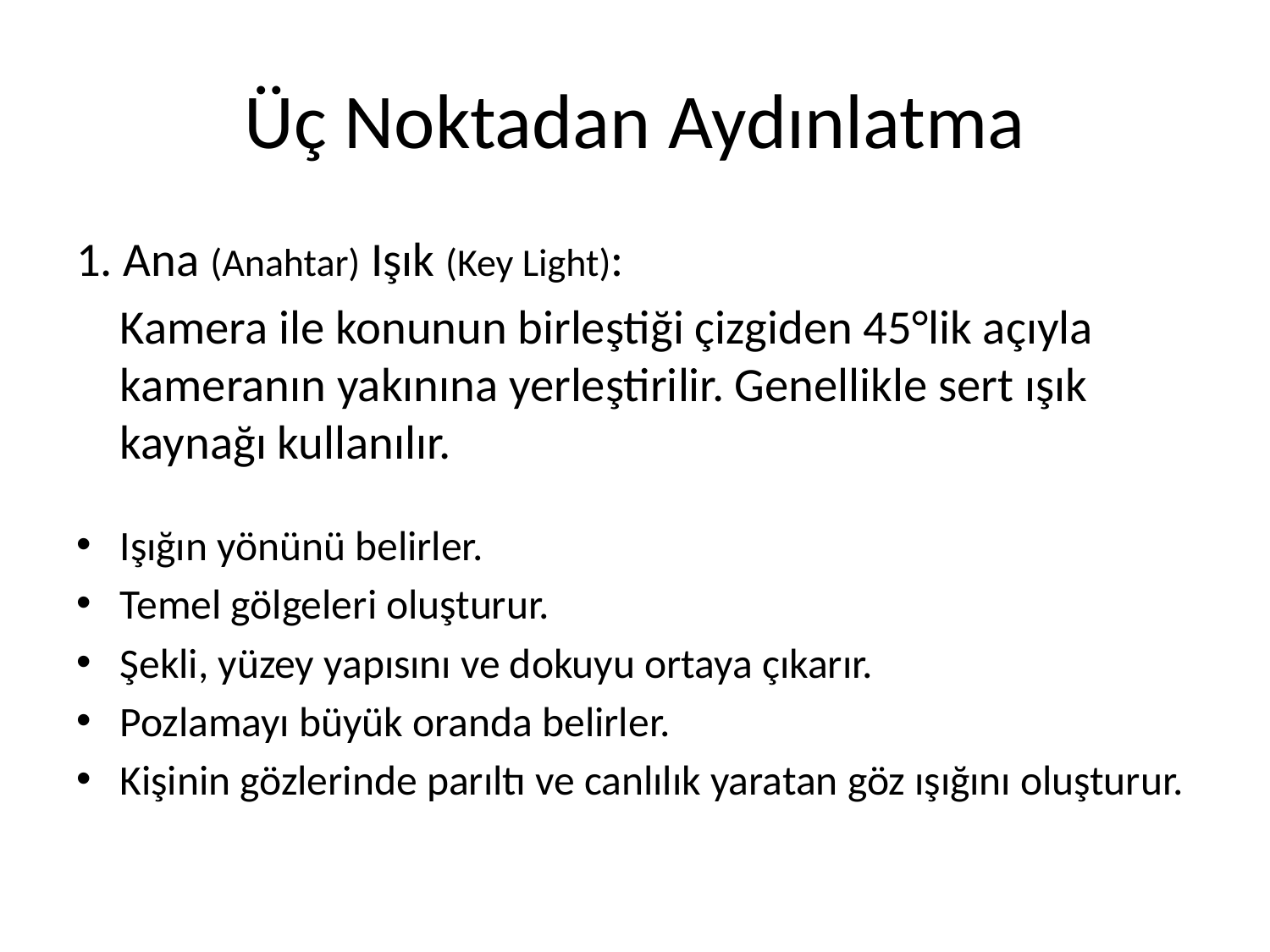

# Üç Noktadan Aydınlatma
1. Ana (Anahtar) Işık (Key Light):
	Kamera ile konunun birleştiği çizgiden 45°lik açıyla kameranın yakınına yerleştirilir. Genellikle sert ışık kaynağı kullanılır.

Işığın yönünü belirler.
Temel gölgeleri oluşturur.
Şekli, yüzey yapısını ve dokuyu ortaya çıkarır.
Pozlamayı büyük oranda belirler.
Kişinin gözlerinde parıltı ve canlılık yaratan göz ışığını oluşturur.